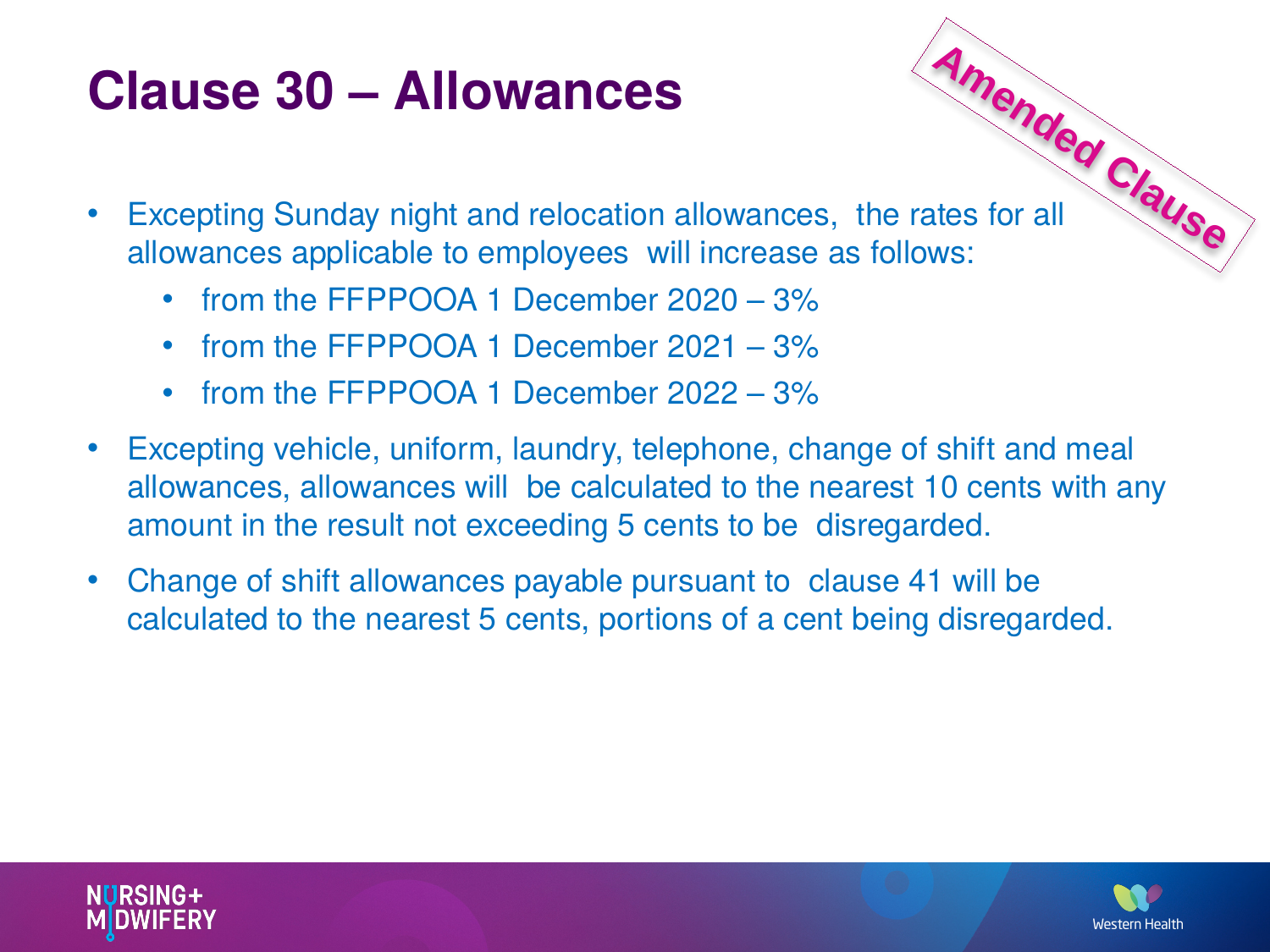

# Clause 30 – Allowances
Amended Clause

Excepting Sunday night and relocation allowances,  the rates for all allowances applicable to employees  will increase as follows:
from the FFPPOOA 1 December 2020 – 3%
from the FFPPOOA 1 December 2021 – 3%
from the FFPPOOA 1 December 2022 – 3%
Excepting vehicle, uniform, laundry, telephone, change of shift and meal allowances, allowances will  be calculated to the nearest 10 cents with any  amount in the result not exceeding 5 cents to be  disregarded.
Change of shift allowances payable pursuant to  clause 41 will be calculated to the nearest 5 cents, portions of a cent being disregarded.